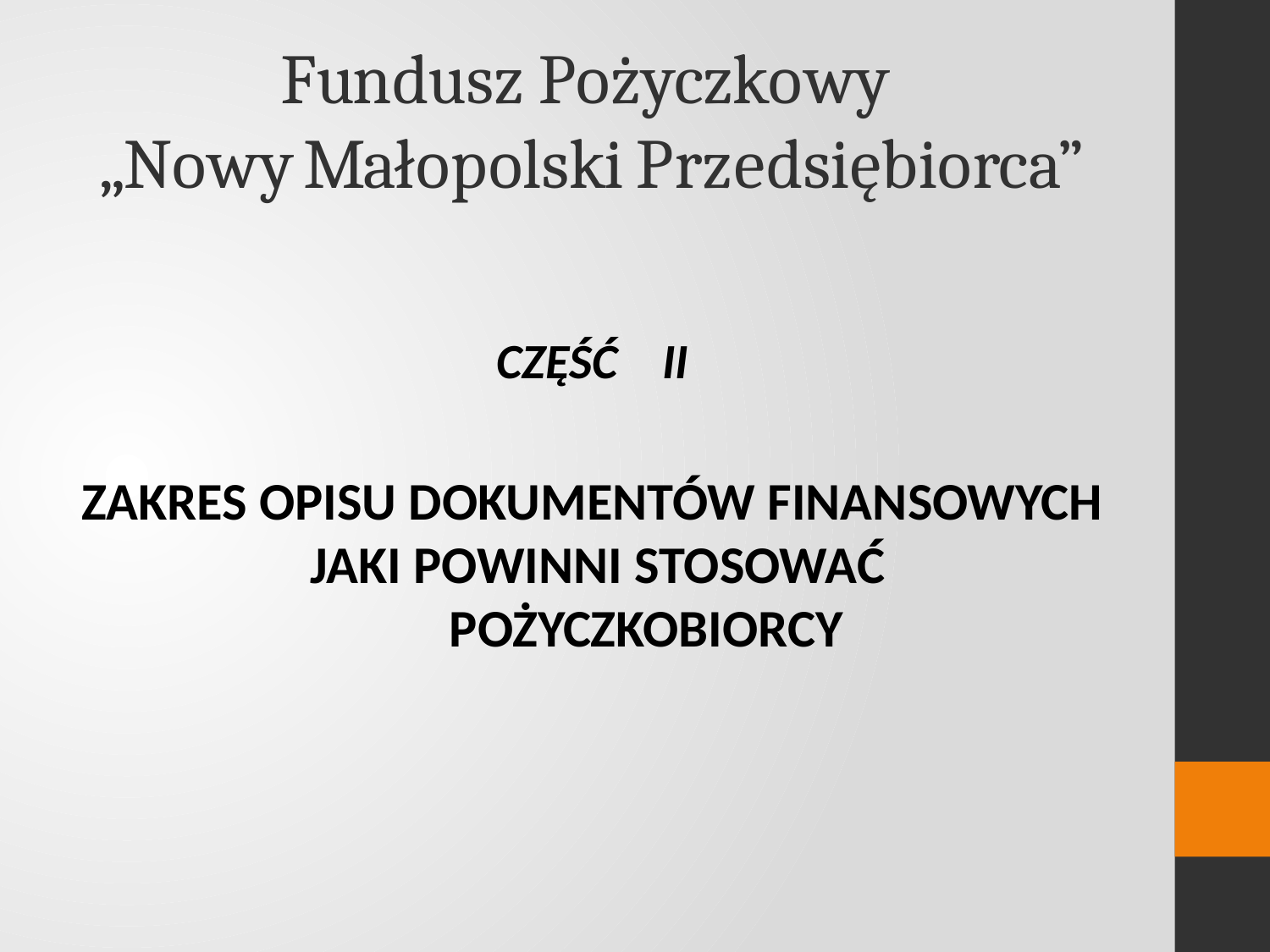

# Fundusz Pożyczkowy „Nowy Małopolski Przedsiębiorca”

CZĘŚĆ    II

ZAKRES OPISU DOKUMENTÓW FINANSOWYCH                    JAKI POWINNI STOSOWAĆ                            POŻYCZKOBIORCY